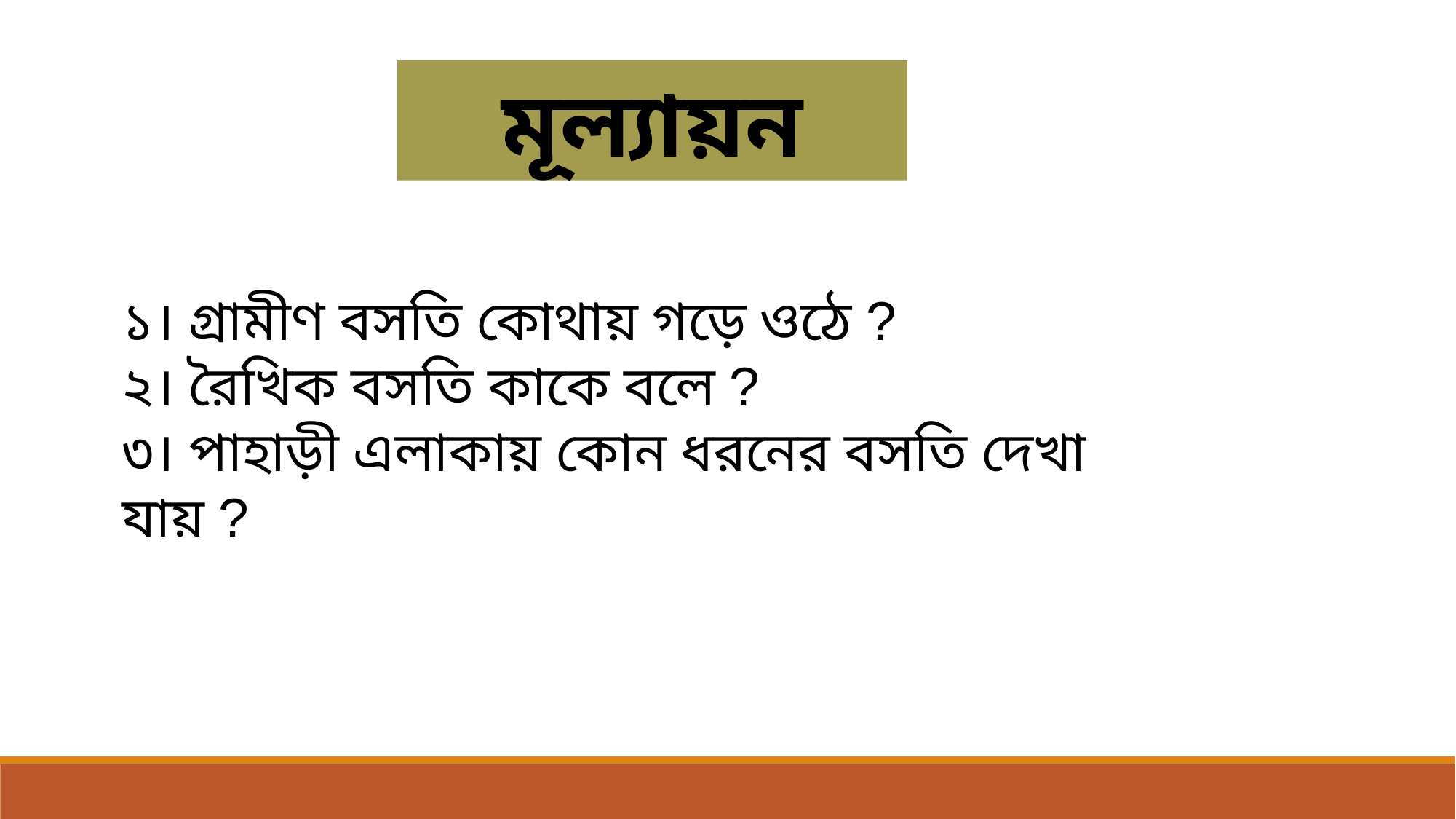

মূল্যায়ন
১। গ্রামীণ বসতি কোথায় গড়ে ওঠে ?
২। রৈখিক বসতি কাকে বলে ?
৩। পাহাড়ী এলাকায় কোন ধরনের বসতি দেখা যায় ?